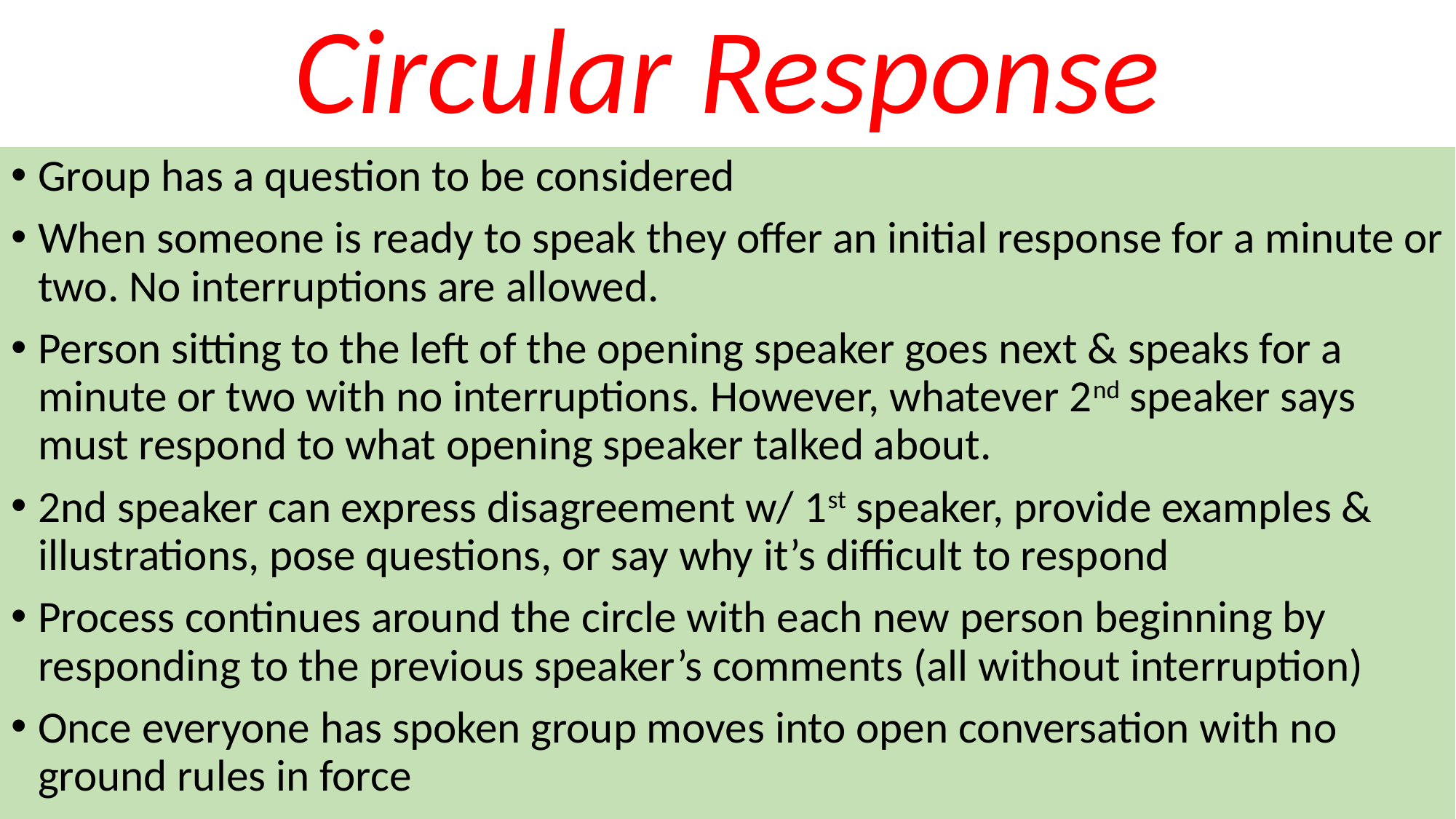

# Circular Response
Group has a question to be considered
When someone is ready to speak they offer an initial response for a minute or two. No interruptions are allowed.
Person sitting to the left of the opening speaker goes next & speaks for a minute or two with no interruptions. However, whatever 2nd speaker says must respond to what opening speaker talked about.
2nd speaker can express disagreement w/ 1st speaker, provide examples & illustrations, pose questions, or say why it’s difficult to respond
Process continues around the circle with each new person beginning by responding to the previous speaker’s comments (all without interruption)
Once everyone has spoken group moves into open conversation with no ground rules in force